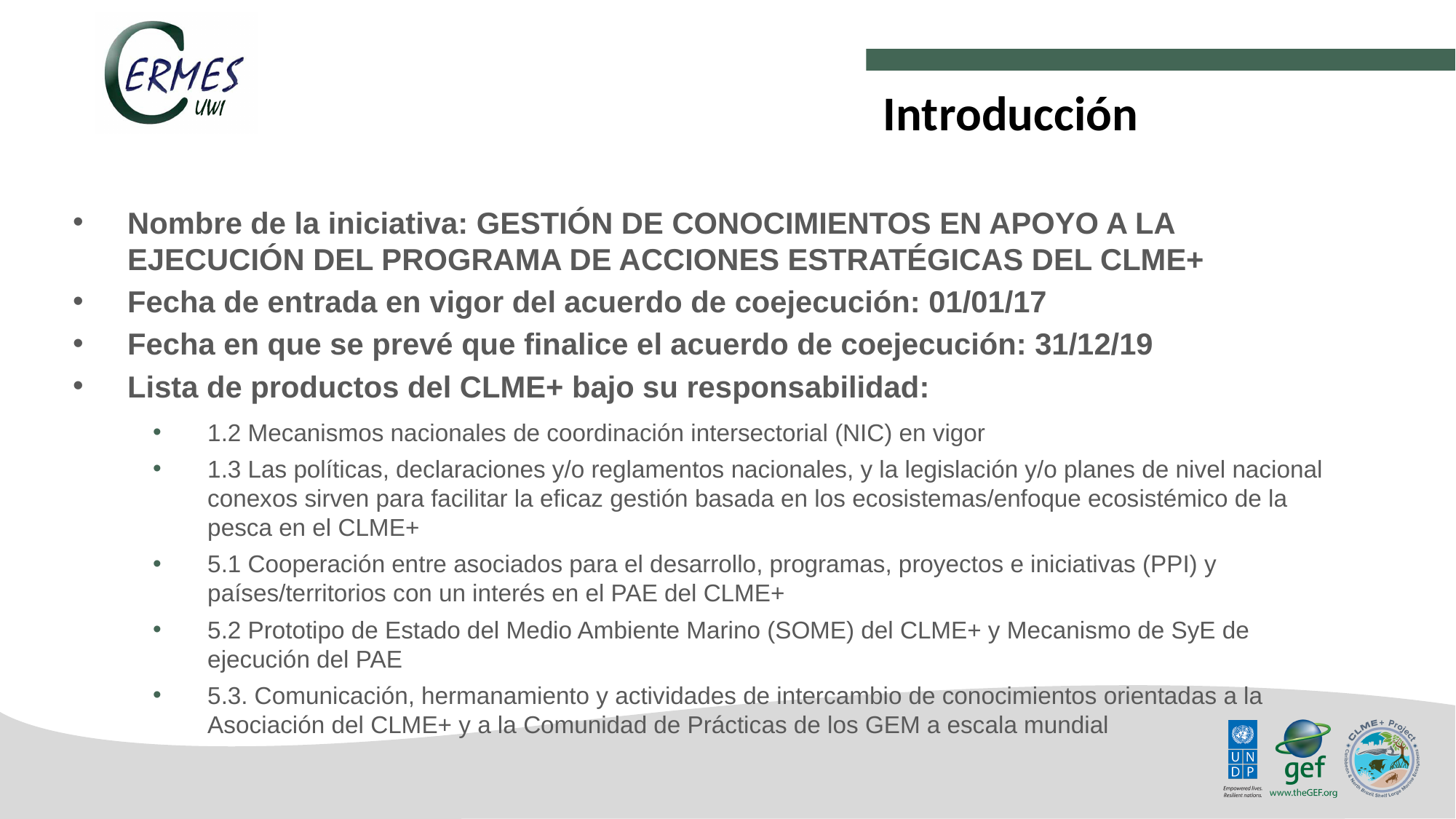

Introducción
Nombre de la iniciativa: GESTIÓN DE CONOCIMIENTOS EN APOYO A LA EJECUCIÓN DEL PROGRAMA DE ACCIONES ESTRATÉGICAS DEL CLME+
Fecha de entrada en vigor del acuerdo de coejecución: 01/01/17
Fecha en que se prevé que finalice el acuerdo de coejecución: 31/12/19
Lista de productos del CLME+ bajo su responsabilidad:
1.2 Mecanismos nacionales de coordinación intersectorial (NIC) en vigor
1.3 Las políticas, declaraciones y/o reglamentos nacionales, y la legislación y/o planes de nivel nacional conexos sirven para facilitar la eficaz gestión basada en los ecosistemas/enfoque ecosistémico de la pesca en el CLME+
5.1 Cooperación entre asociados para el desarrollo, programas, proyectos e iniciativas (PPI) y países/territorios con un interés en el PAE del CLME+
5.2 Prototipo de Estado del Medio Ambiente Marino (SOME) del CLME+ y Mecanismo de SyE de ejecución del PAE
5.3. Comunicación, hermanamiento y actividades de intercambio de conocimientos orientadas a la Asociación del CLME+ y a la Comunidad de Prácticas de los GEM a escala mundial